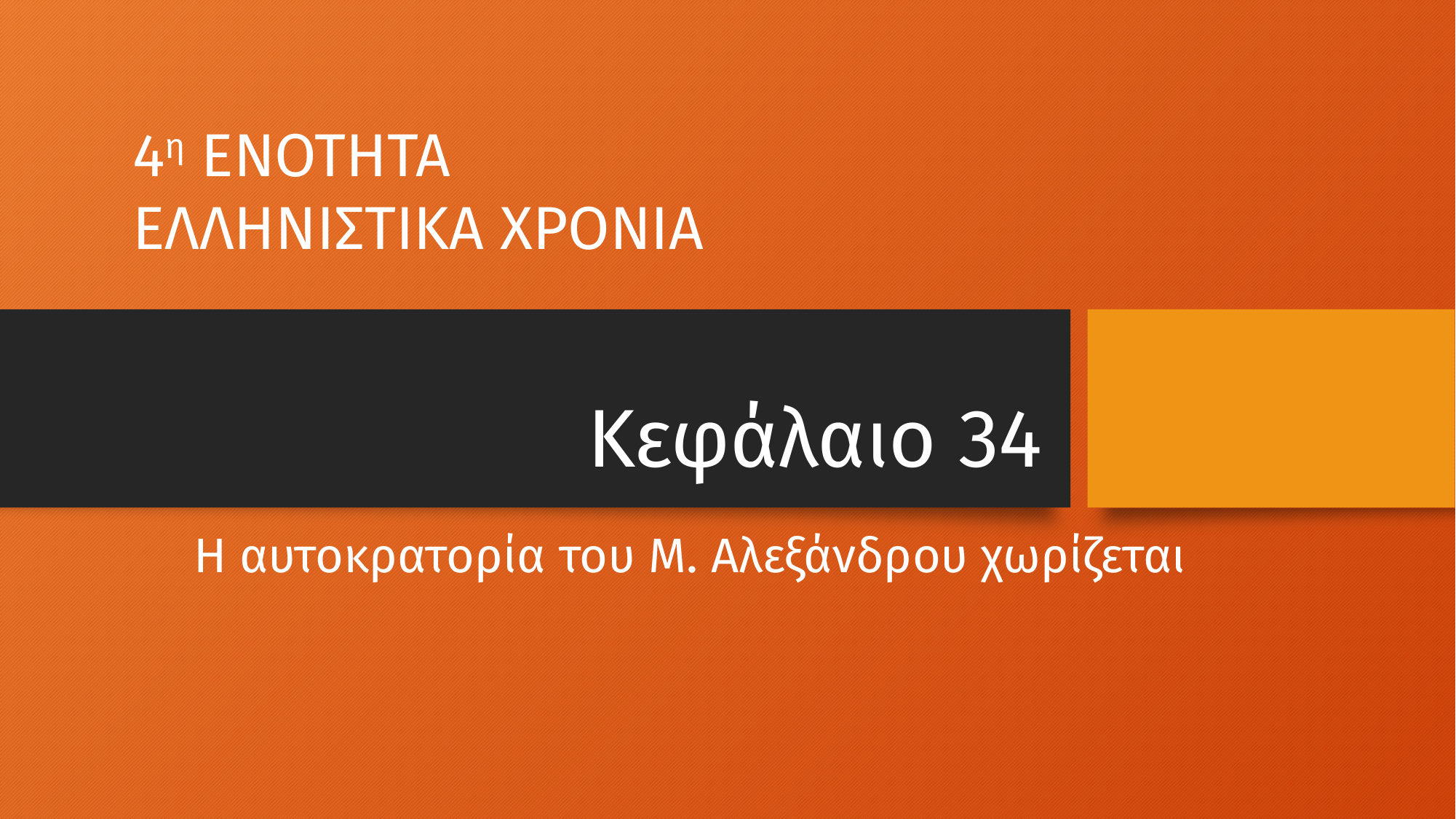

4η ΕΝΟΤΗΤΑ 						ΕΛΛΗΝΙΣΤΙΚΑ ΧΡΟΝΙΑ
# Κεφάλαιο 34
Η αυτοκρατορία του Μ. Αλεξάνδρου χωρίζεται